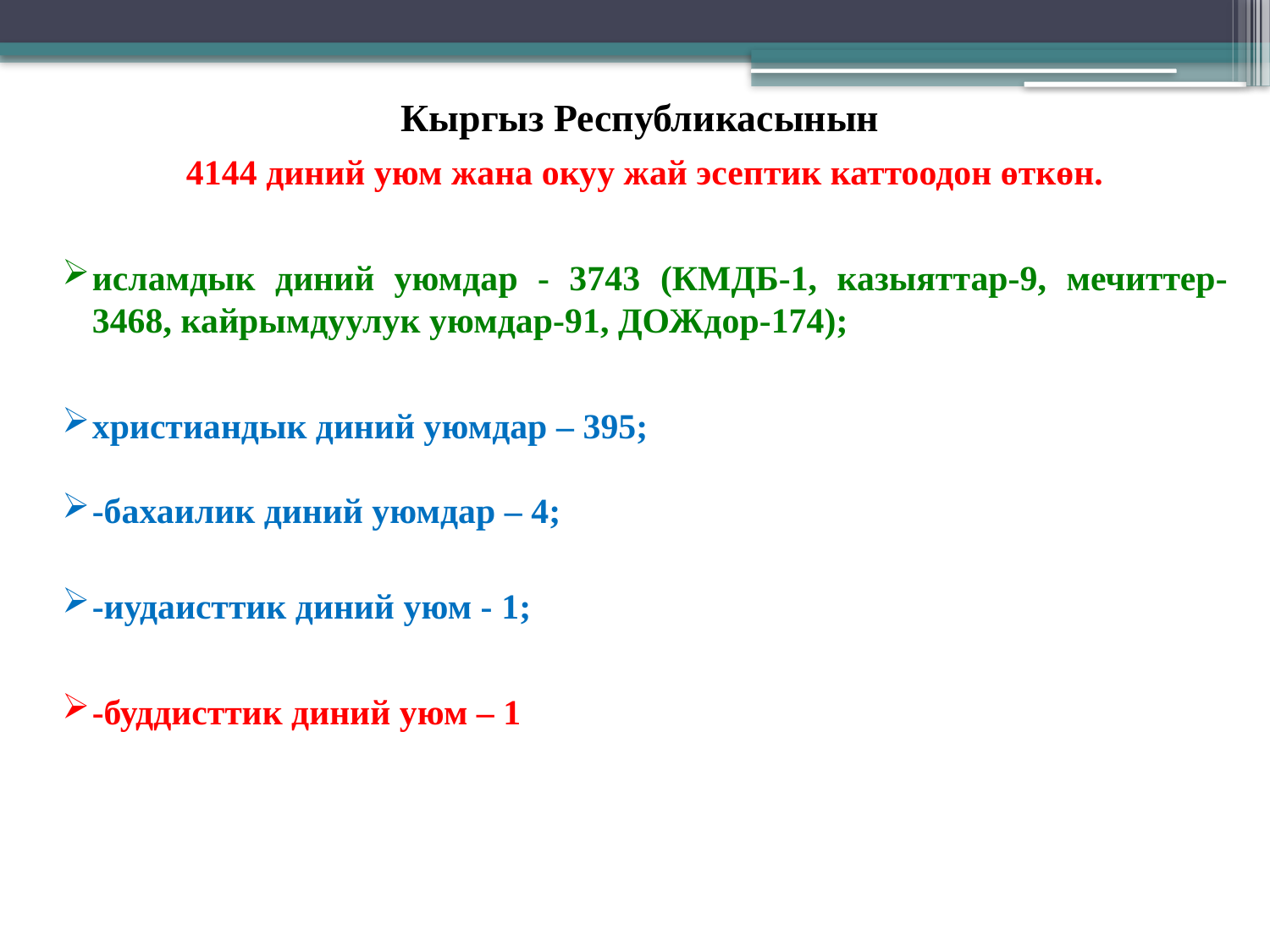

Кыргыз Республикасынын
4144 диний уюм жана окуу жай эсептик каттоодон өткөн.

исламдык диний уюмдар - 3743 (КМДБ-1, казыяттар-9, мечиттер-3468, кайрымдуулук уюмдар-91, ДОЖдор-174);

христиандык диний уюмдар – 395;

-бахаилик диний уюмдар – 4;

-иудаисттик диний уюм - 1;

-буддисттик диний уюм – 1